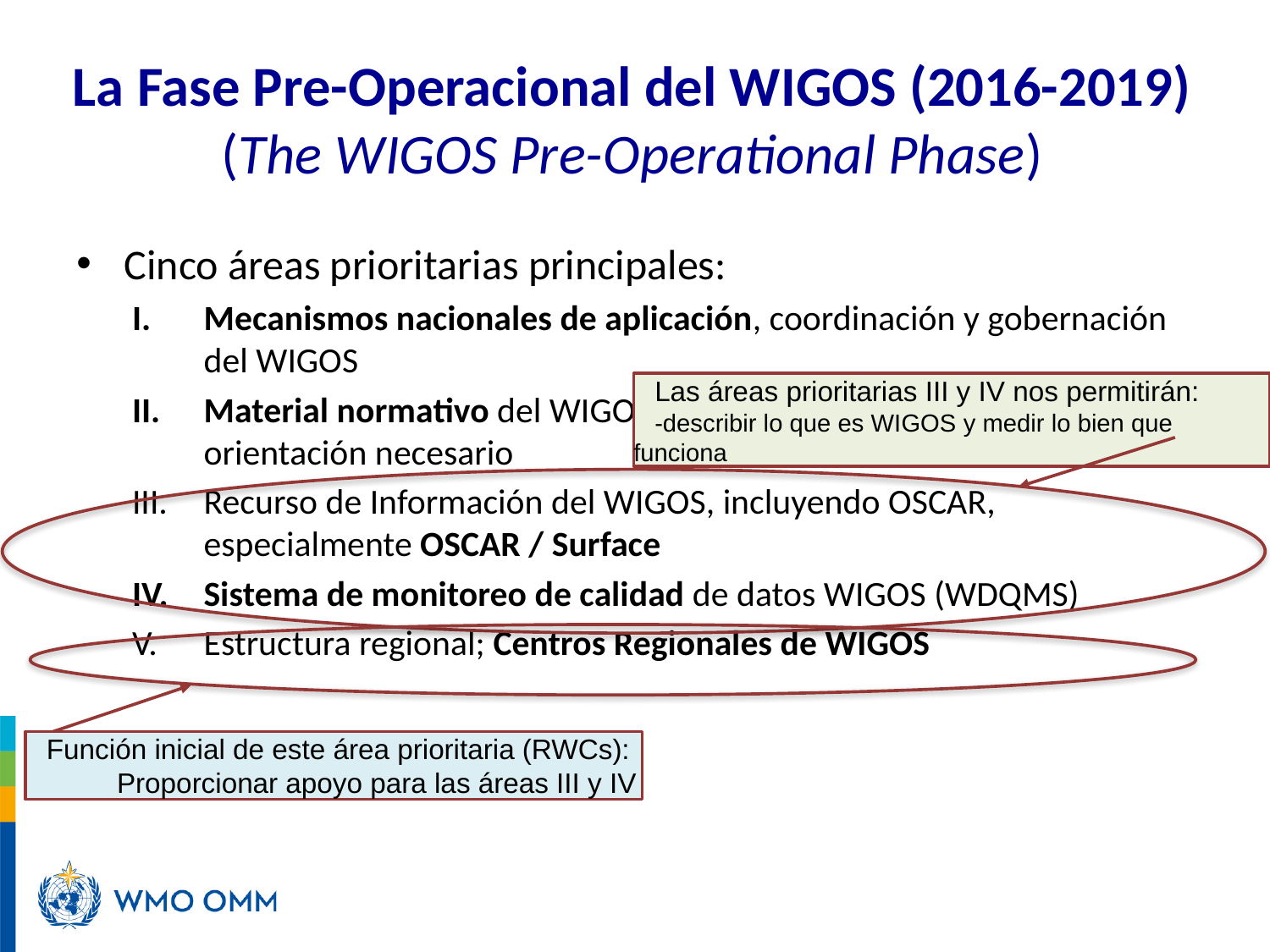

# La Fase Pre-Operacional del WIGOS (2016-2019) (The WIGOS Pre-Operational Phase)
Cinco áreas prioritarias principales:
Mecanismos nacionales de aplicación, coordinación y gobernación del WIGOS
Material normativo del WIGOS, complementado con el material de orientación necesario
Recurso de Información del WIGOS, incluyendo OSCAR, especialmente OSCAR / Surface
Sistema de monitoreo de calidad de datos WIGOS (WDQMS)
Estructura regional; Centros Regionales de WIGOS
Las áreas prioritarias III y IV nos permitirán:
-describir lo que es WIGOS y medir lo bien que funciona

Función inicial de este área prioritaria (RWCs):
         Proporcionar apoyo para las áreas III y IV